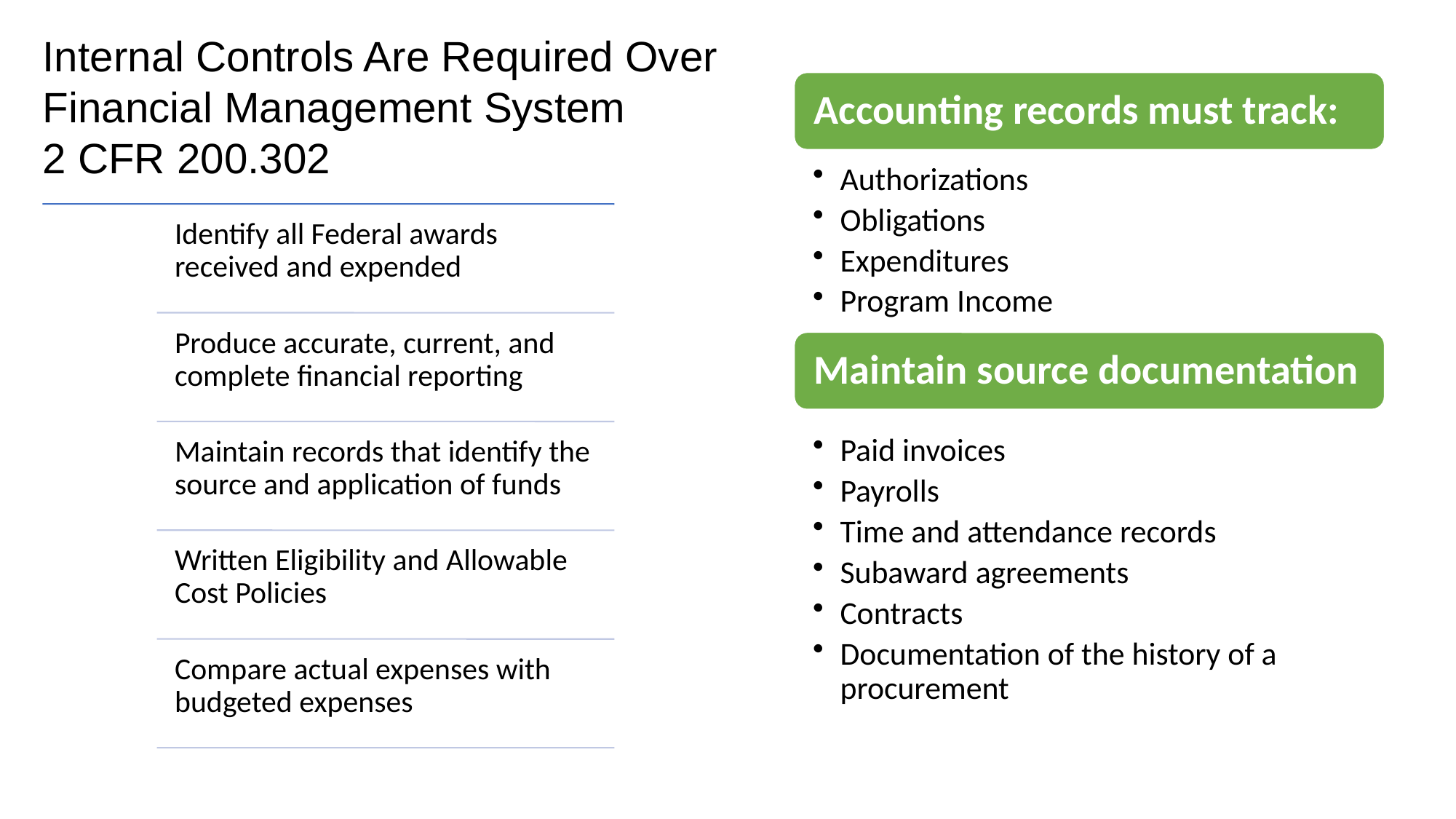

Internal Controls Are Required Over Financial Management System
2 CFR 200.302
Accounting records must track:
Authorizations
Obligations
Expenditures
Program Income
Maintain source documentation
Paid invoices
Payrolls
Time and attendance records
Subaward agreements
Contracts
Documentation of the history of a procurement

Identify all Federal awards received and expended
Produce accurate, current, and complete financial reporting
Maintain records that identify the source and application of funds
Written Eligibility and Allowable Cost Policies
Compare actual expenses with budgeted expenses